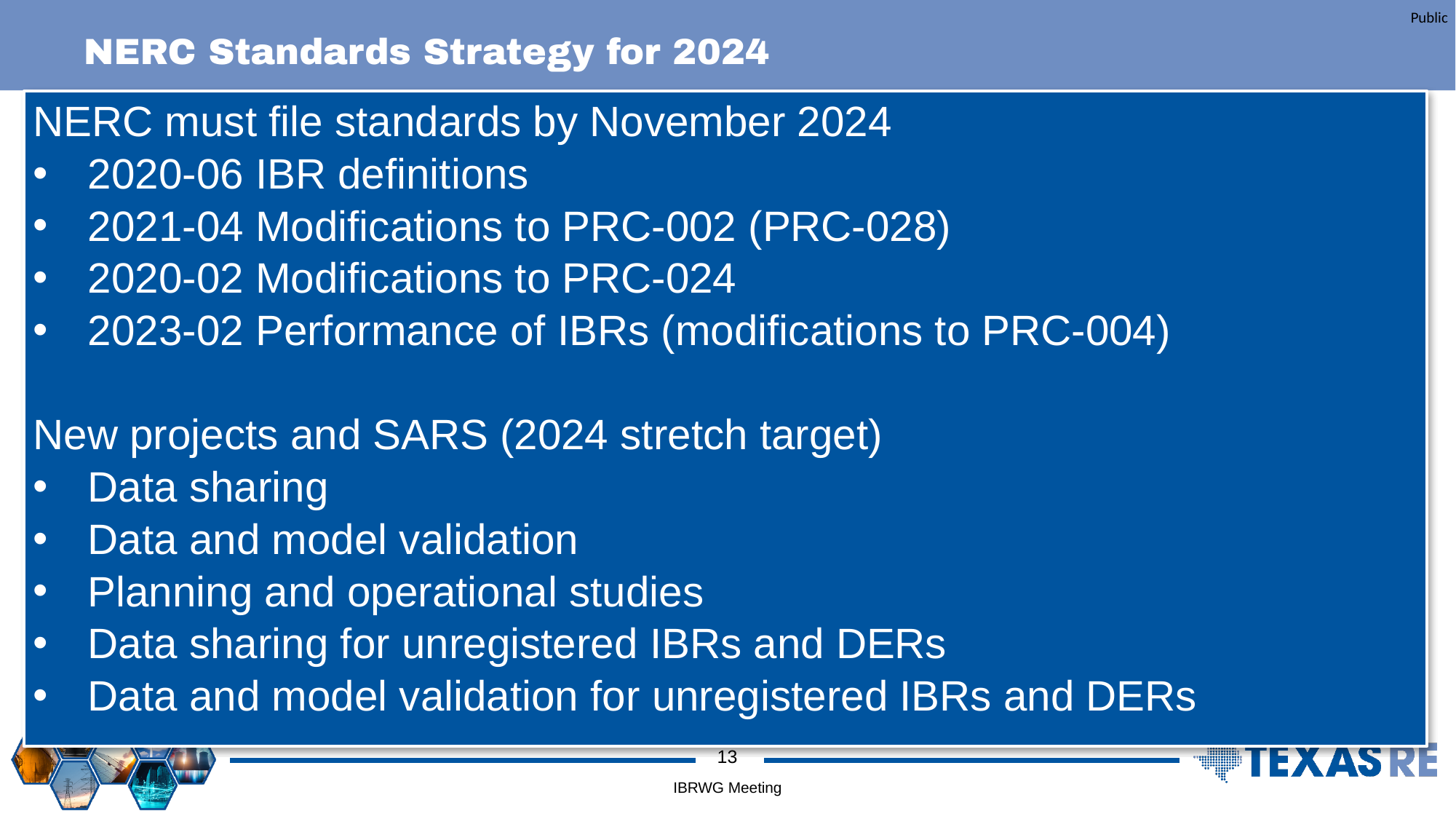

# NERC Standards Strategy for 2024
NERC must file standards by November 2024
2020-06 IBR definitions
2021-04 Modifications to PRC-002 (PRC-028)
2020-02 Modifications to PRC-024
2023-02 Performance of IBRs (modifications to PRC-004)

New projects and SARS (2024 stretch target)
Data sharing
Data and model validation
Planning and operational studies
Data sharing for unregistered IBRs and DERs
Data and model validation for unregistered IBRs and DERs

IBRWG Meeting